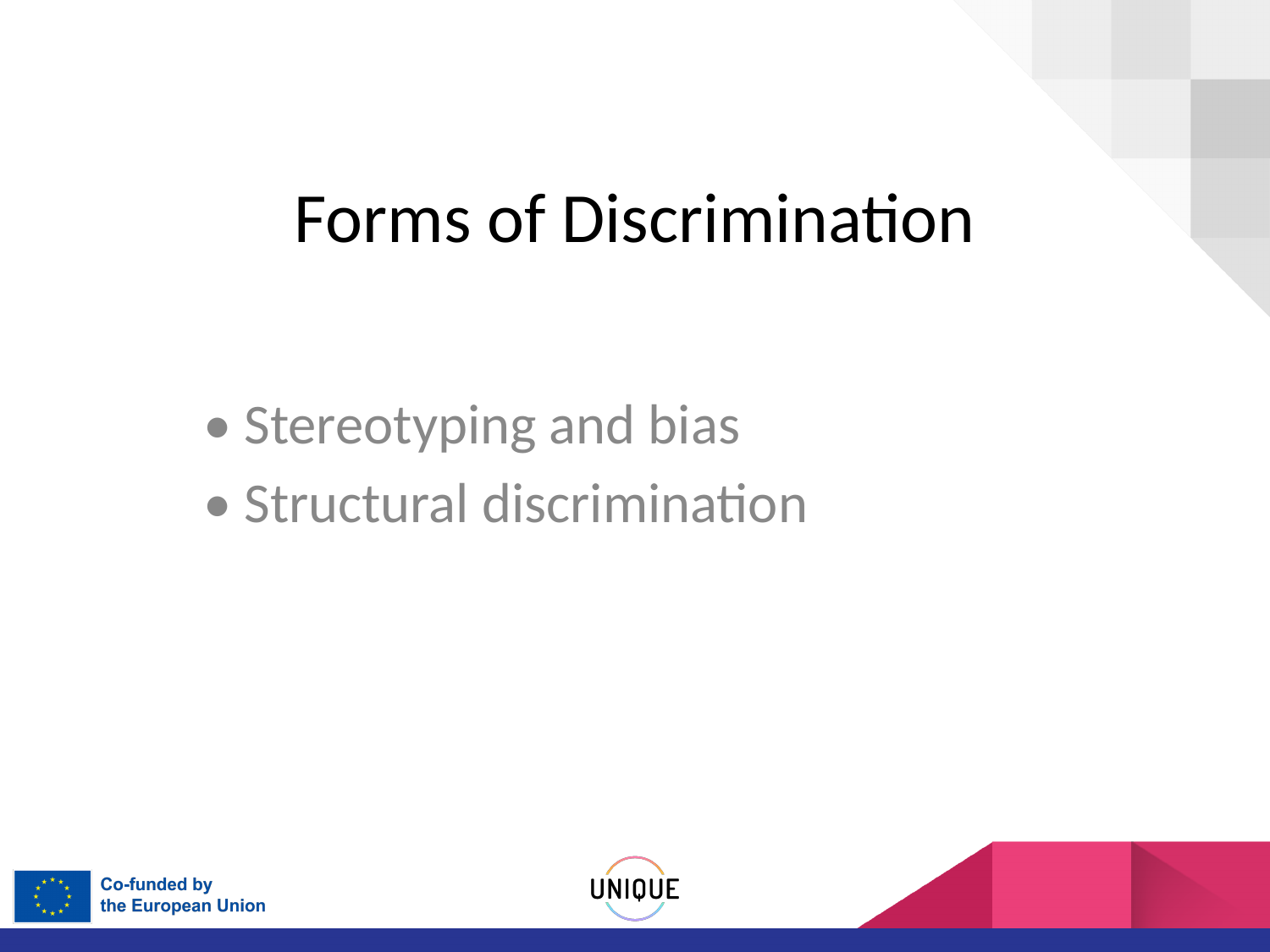

# Forms of Discrimination
• Stereotyping and bias
• Structural discrimination